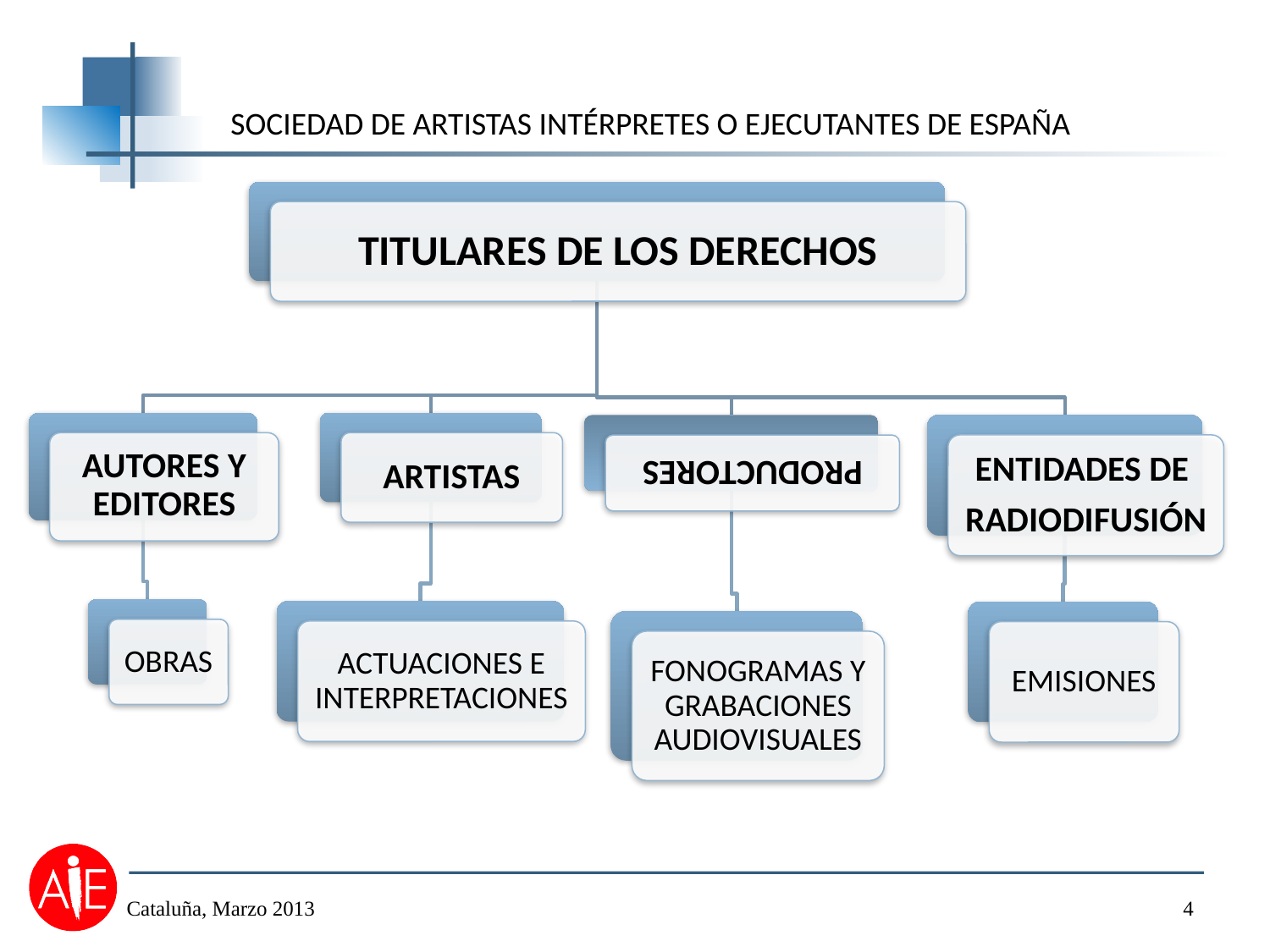

TITULARES DE LOS DERECHOS

AUTORES Y EDITORES

OBRAS
ARTISTAS
ACTUACIONES E INTERPRETACIONES
PRODUCTORES
FONOGRAMAS Y GRABACIONES AUDIOVISUALES
ENTIDADES DE
RADIODIFUSIÓN
EMISIONES
Cataluña, Marzo 2013
4